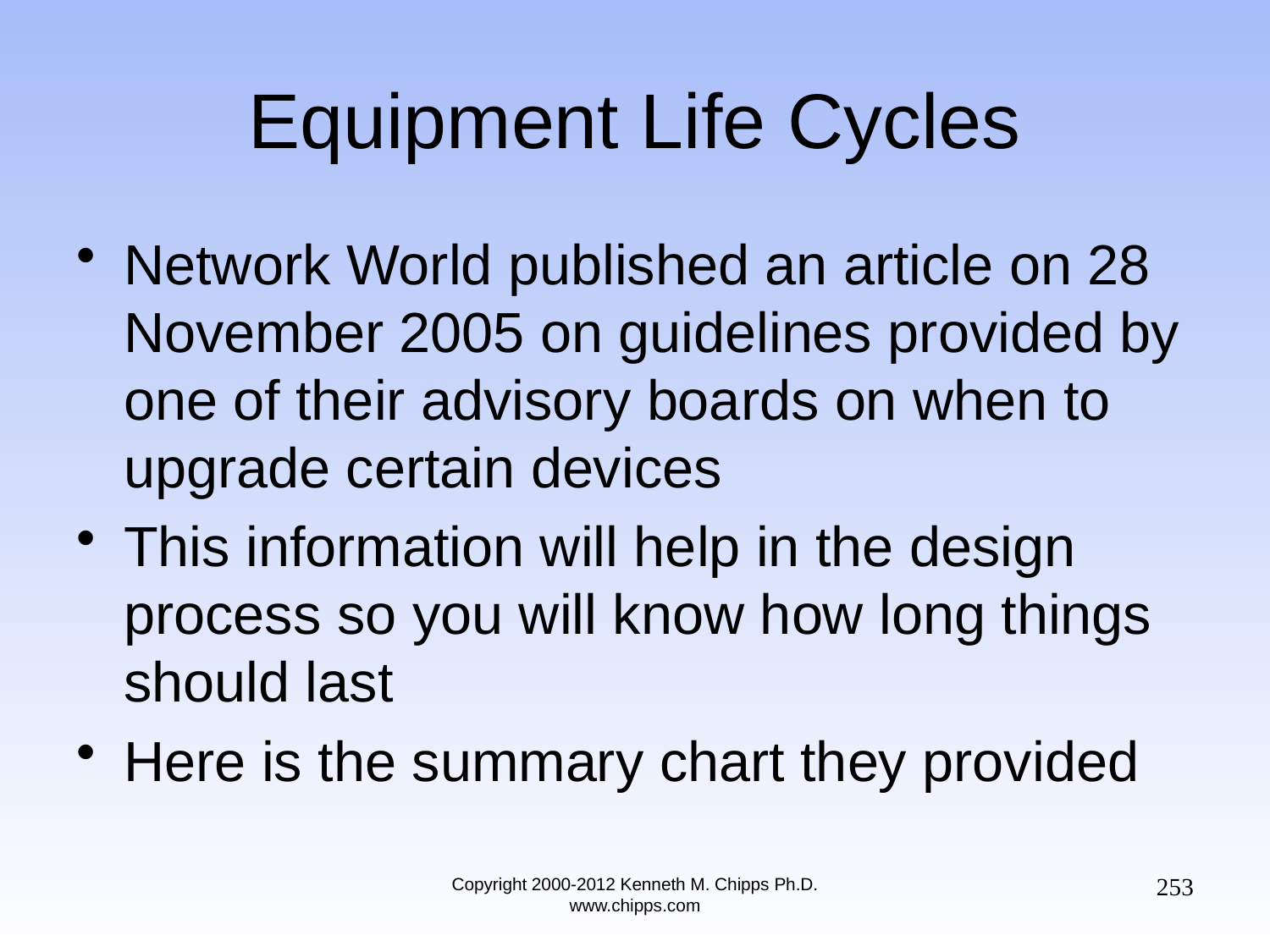

# Equipment Life Cycles
Network World published an article on 28 November 2005 on guidelines provided by one of their advisory boards on when to upgrade certain devices
This information will help in the design process so you will know how long things should last
Here is the summary chart they provided
253
Copyright 2000-2012 Kenneth M. Chipps Ph.D. www.chipps.com